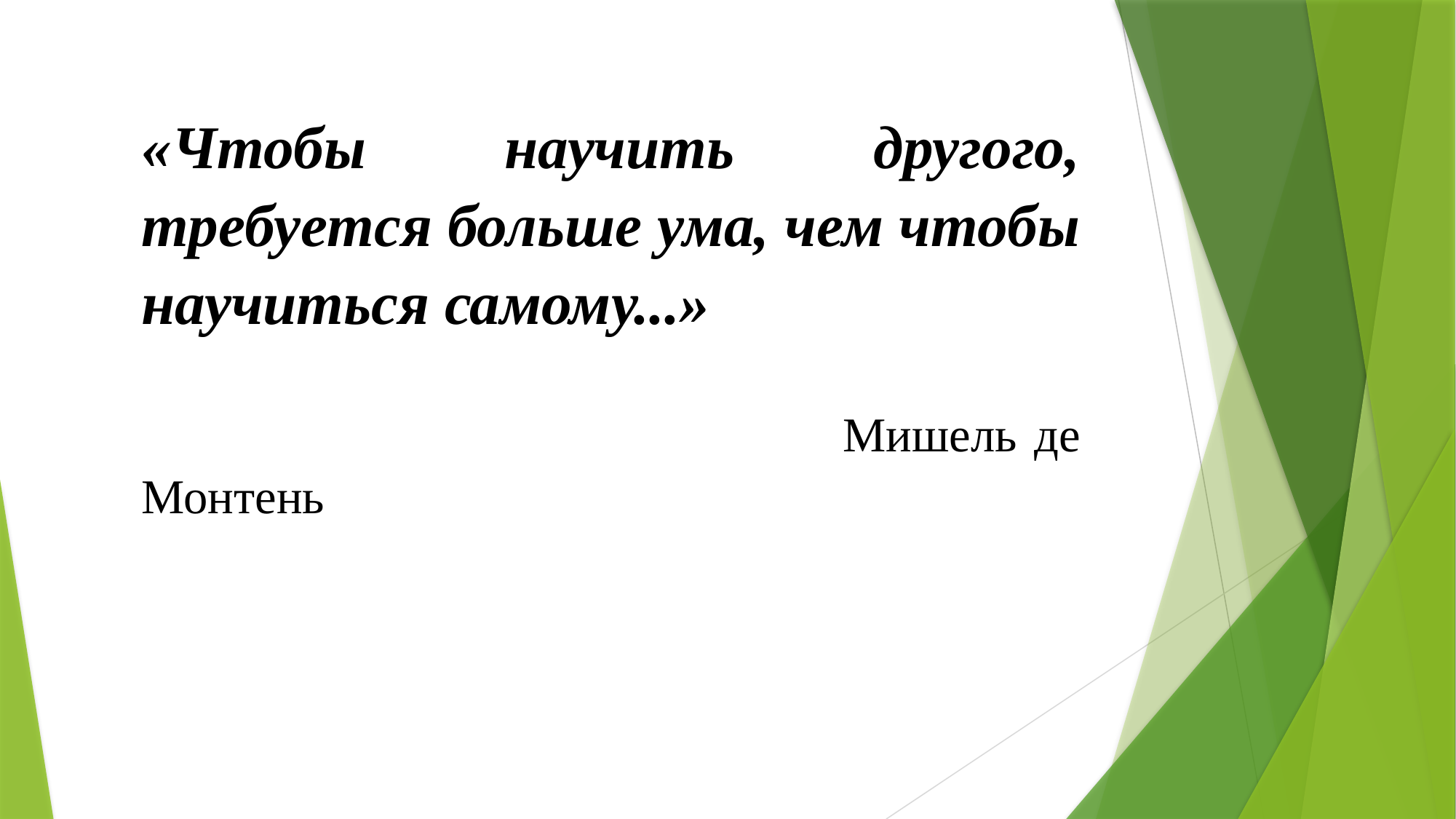

«Чтобы научить другого, требуется больше ума, чем чтобы научиться самому...»

                                          Мишель де Монтень